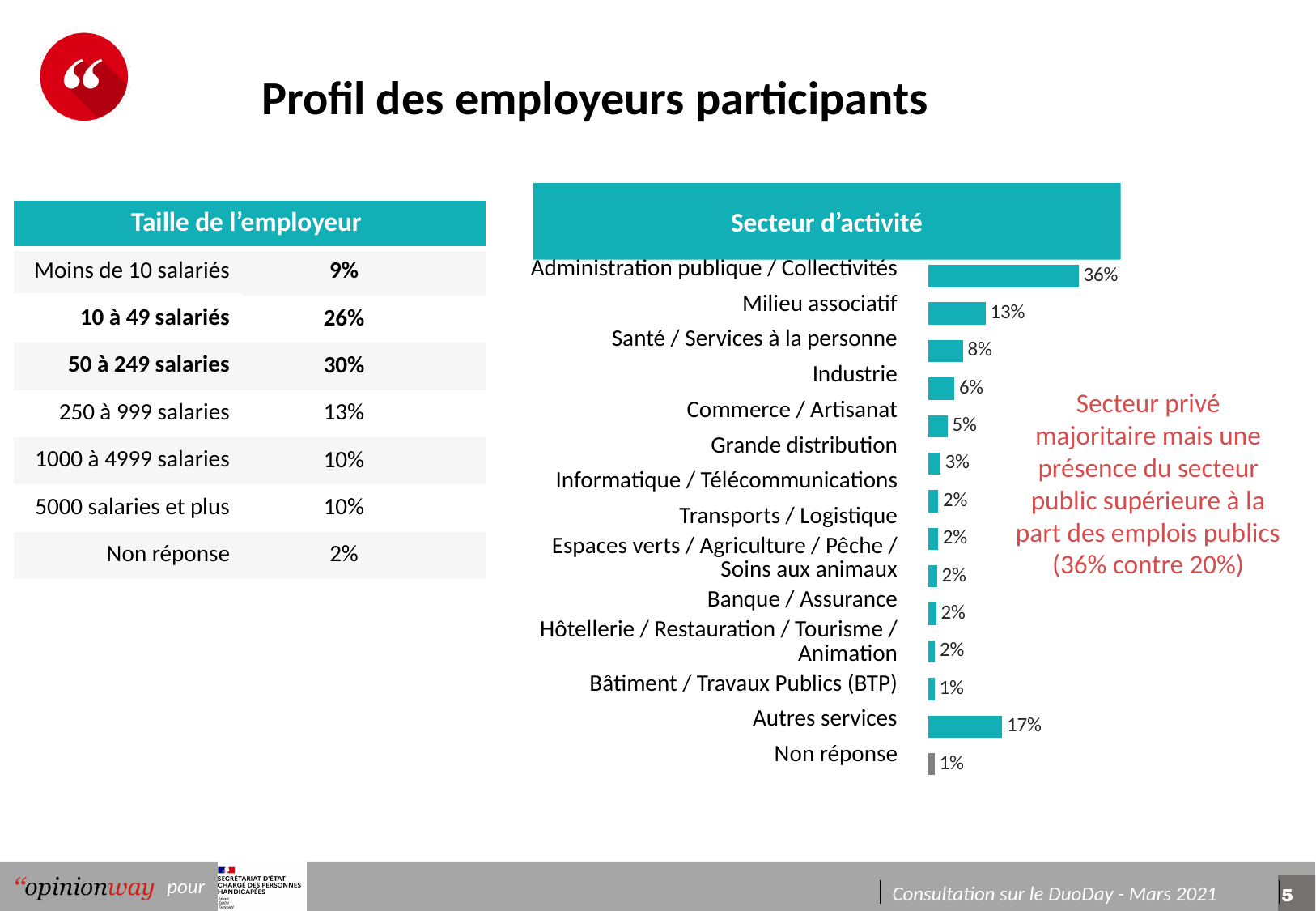

# Profil des employeurs participants

Secteur d’activité

| Taille de l’employeur |  |  |
| --- | --- | --- |
| Moins de 10 salariés | 9% |  |
| 10 à 49 salariés | 26% |  |
| 50 à 249 salaries | 30% |  |
| 250 à 999 salaries | 13% |  |
| 1000 à 4999 salaries | 10% |  |
| 5000 salaries et plus | 10% |  |
| Non réponse | 2% |  |

### Chart

| Category | Série 1 |
|---|---|
|  | 0.355 |
|  | 0.13461538 |
|  | 0.08156499 |
|  | 0.06100796 |
|  | 0.04509284 |
|  | 0.02785146 |
|  | 0.023209549999999995 |
|  | 0.02254642 |
|  | 0.02055703 |
|  | 0.01856764 |
|  | 0.01525199 |
|  | 0.014588859999999999 |
|  | 0.17417770999999996 |
|  | 0.014588859999999999 |
| Administration publique / Collectivités |
| --- |
| Milieu associatif |
| Santé / Services à la personne |
| Industrie |
| Commerce / Artisanat |
| Grande distribution |
| Informatique / Télécommunications |
| Transports / Logistique |
| Espaces verts / Agriculture / Pêche / Soins aux animaux |
| Banque / Assurance |
| Hôtellerie / Restauration / Tourisme / Animation |
| Bâtiment / Travaux Publics (BTP) |
| Autres services |
| Non réponse |
Secteur privé majoritaire mais une présence du secteur public supérieure à la part des emplois publics (36% contre 20%)